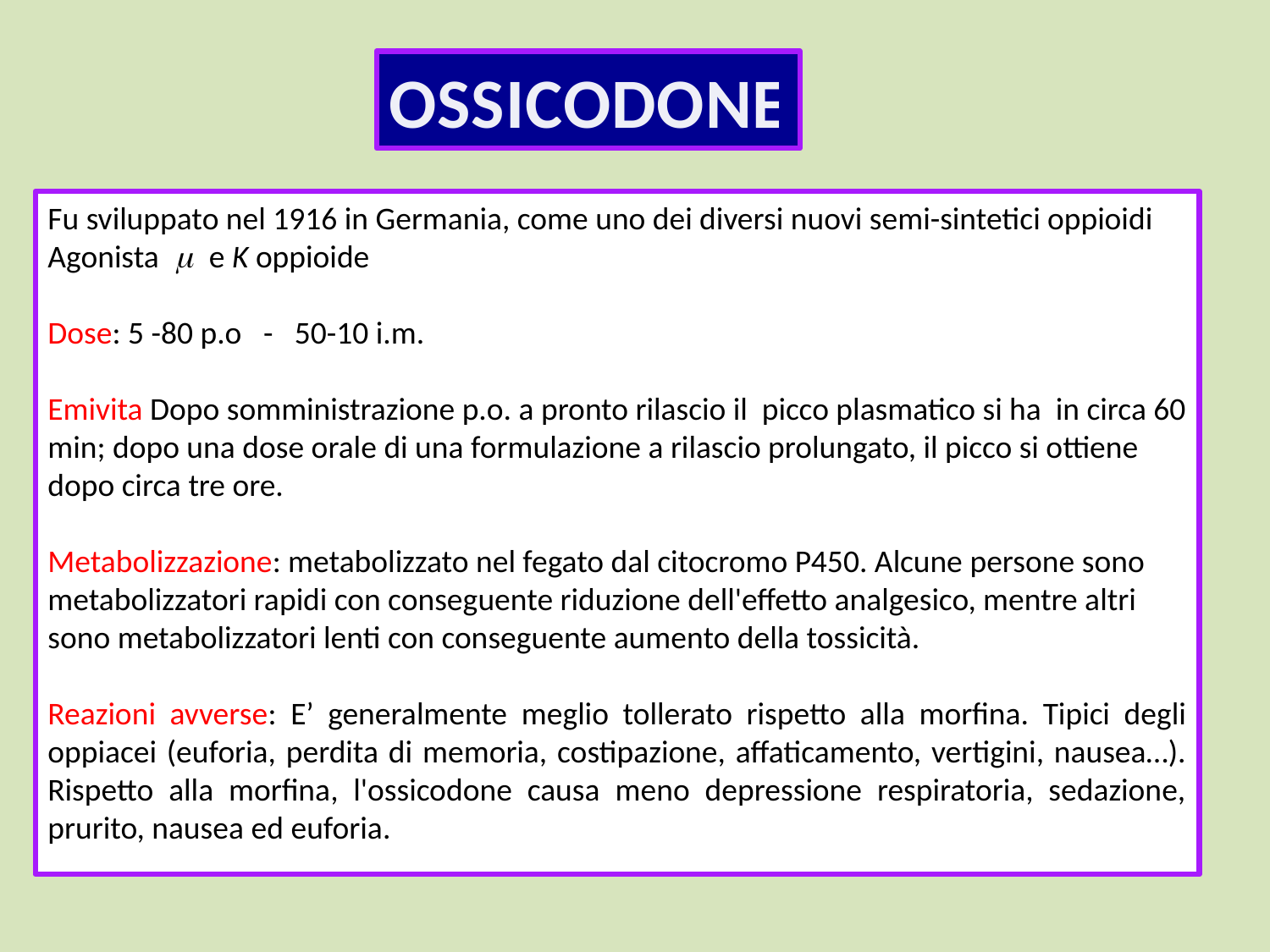

OSSICODONE
Fu sviluppato nel 1916 in Germania, come uno dei diversi nuovi semi-sintetici oppioidi
Agonista μ e K oppioide

Dose: 5 -80 p.o   -   50-10 i.m.

Emivita Dopo somministrazione p.o. a pronto rilascio il  picco plasmatico si ha  in circa 60 min; dopo una dose orale di una formulazione a rilascio prolungato, il picco si ottiene dopo circa tre ore.

Metabolizzazione: metabolizzato nel fegato dal citocromo P450. Alcune persone sono metabolizzatori rapidi con conseguente riduzione dell'effetto analgesico, mentre altri sono metabolizzatori lenti con conseguente aumento della tossicità.

Reazioni avverse: E’ generalmente meglio tollerato rispetto alla morfina. Tipici degli oppiacei (euforia, perdita di memoria, costipazione, affaticamento, vertigini, nausea…). Rispetto alla morfina, l'ossicodone causa meno depressione respiratoria, sedazione, prurito, nausea ed euforia.